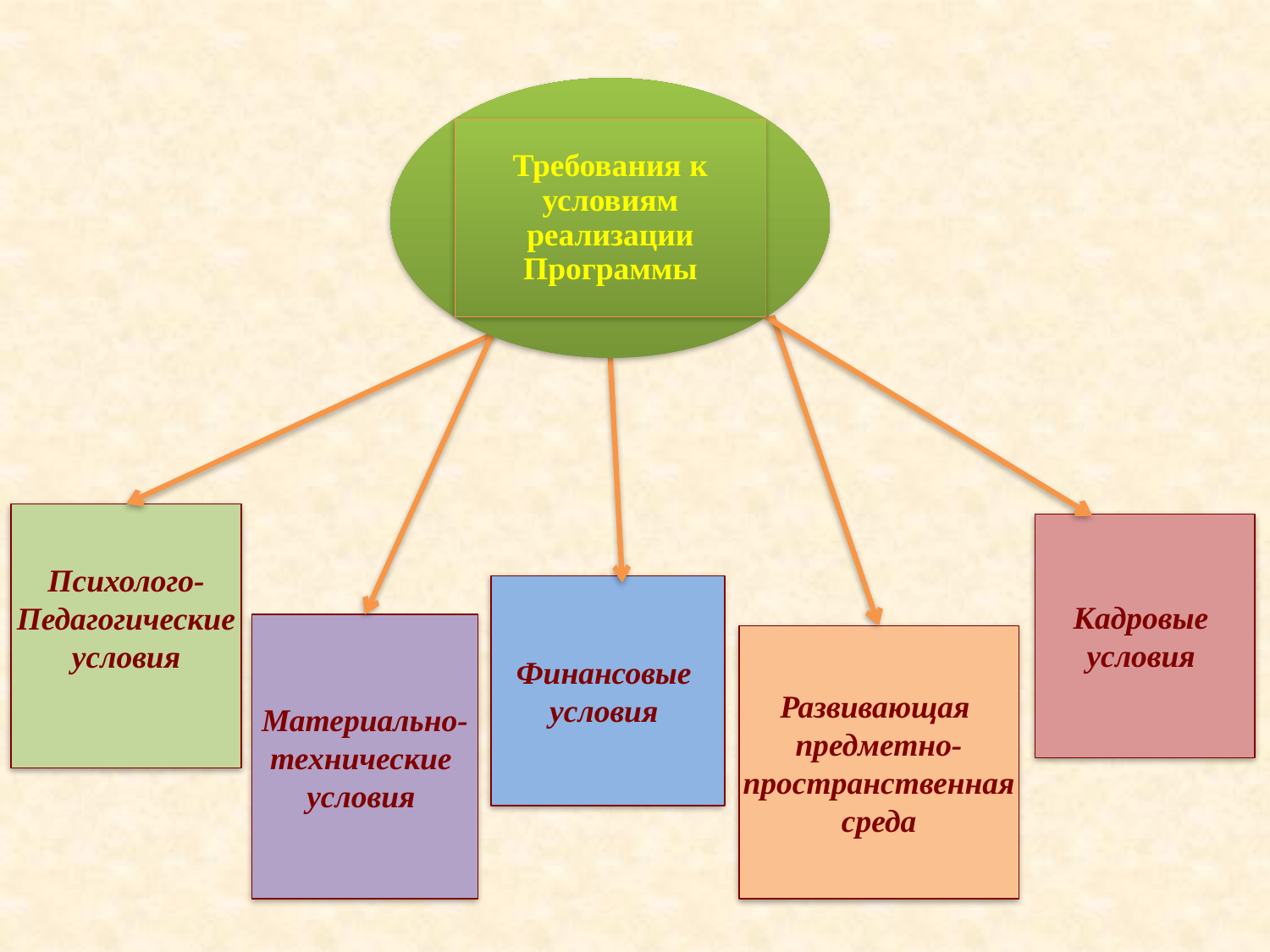

Требования к условиям реализации Программы
Психолого-
Педагогические
условия

Кадровые
условия
Финансовые
условия
Материально-
технические
условия
Развивающая
предметно-
пространственная
среда